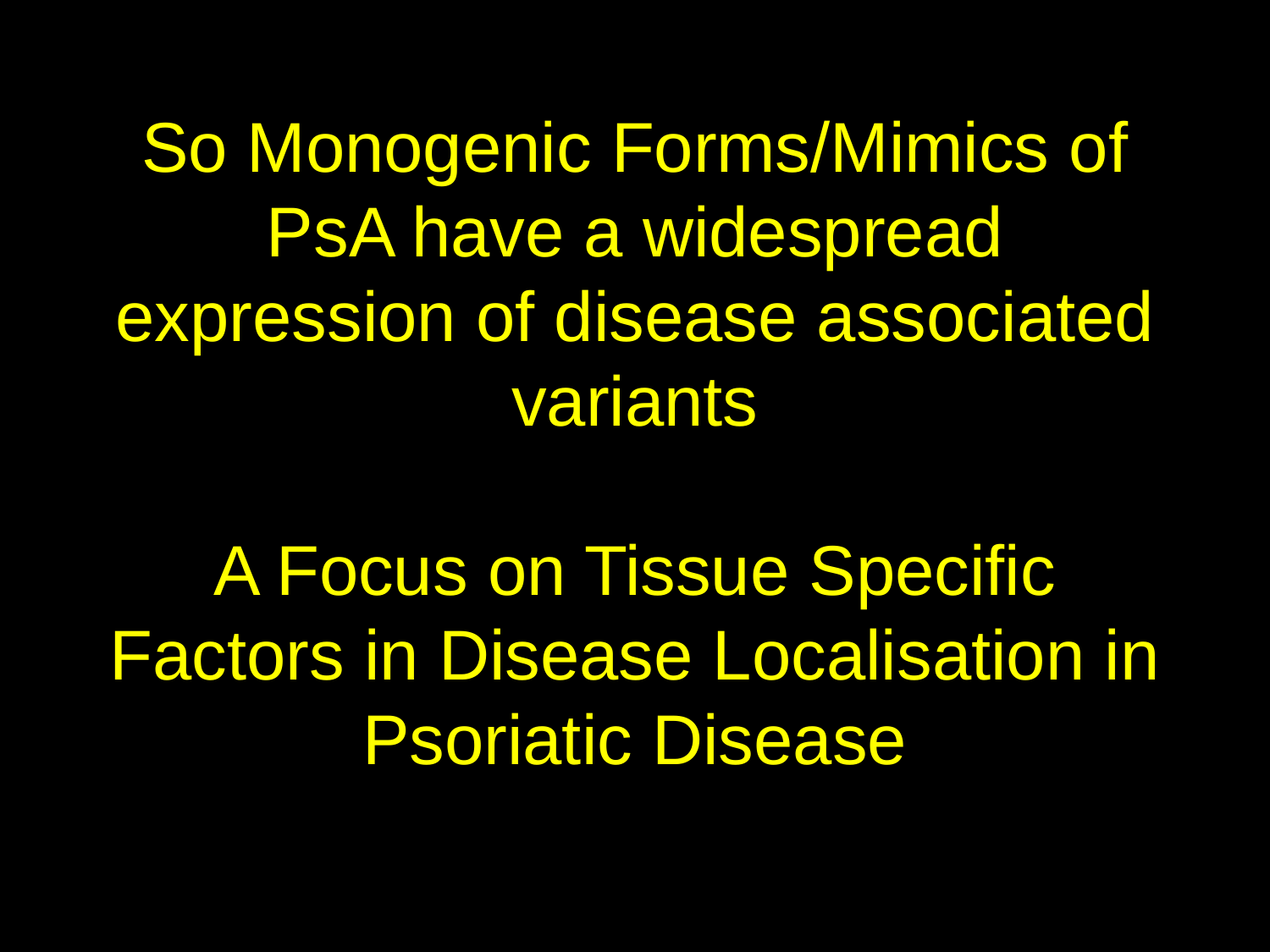

# So Monogenic Forms/Mimics of PsA have a widespread expression of disease associated variants A Focus on Tissue Specific Factors in Disease Localisation in Psoriatic Disease